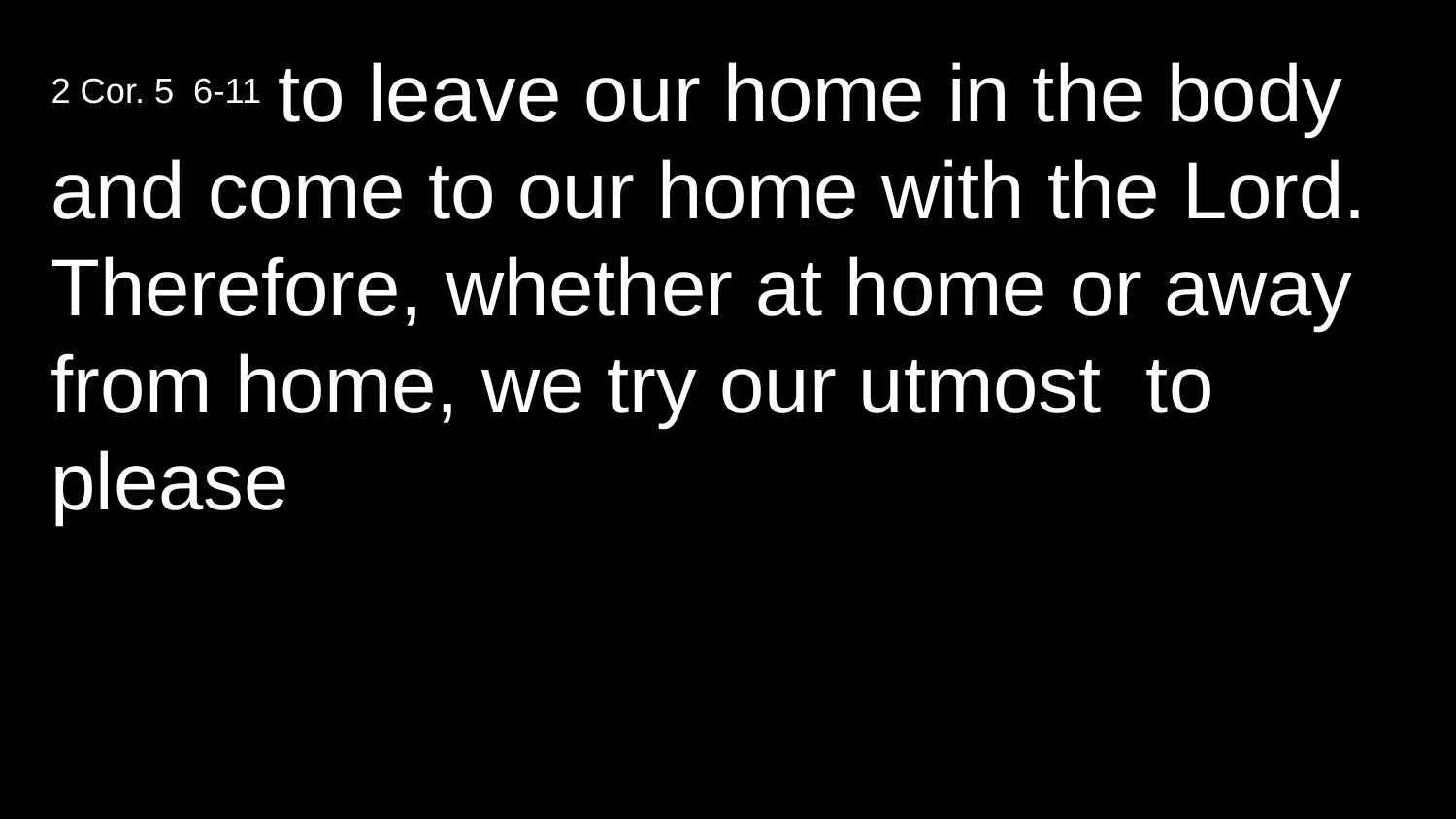

2 Cor. 5  6-11 to leave our home in the body and come to our home with the Lord.  Therefore, whether at home or away from home, we try our utmost  to please